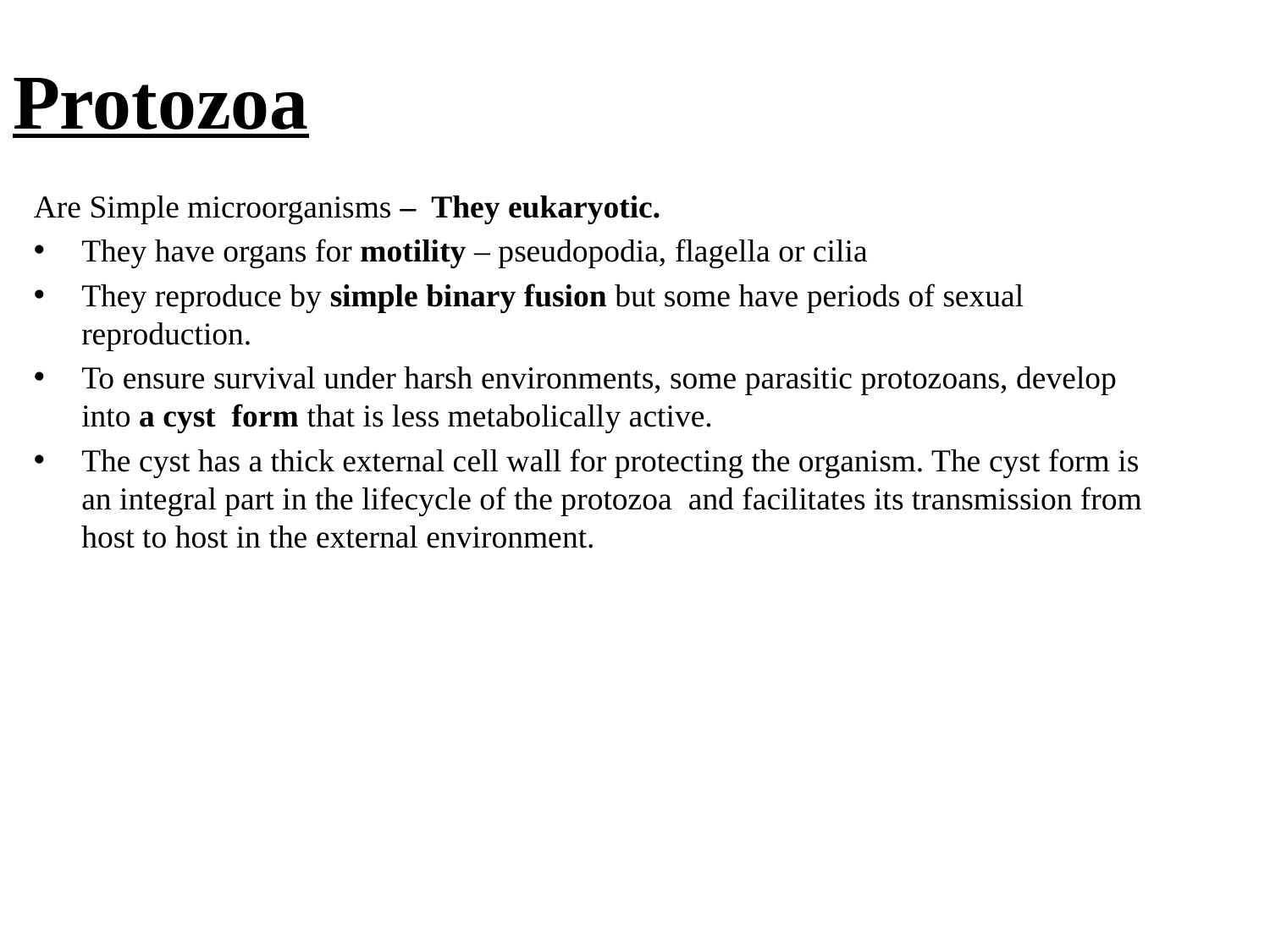

# Protozoa
Are Simple microorganisms –  They eukaryotic.
They have organs for motility – pseudopodia, flagella or cilia
They reproduce by simple binary fusion but some have periods of sexual reproduction.
To ensure survival under harsh environments, some parasitic protozoans, develop into a cyst  form that is less metabolically active.
The cyst has a thick external cell wall for protecting the organism. The cyst form is an integral part in the lifecycle of the protozoa  and facilitates its transmission from host to host in the external environment.